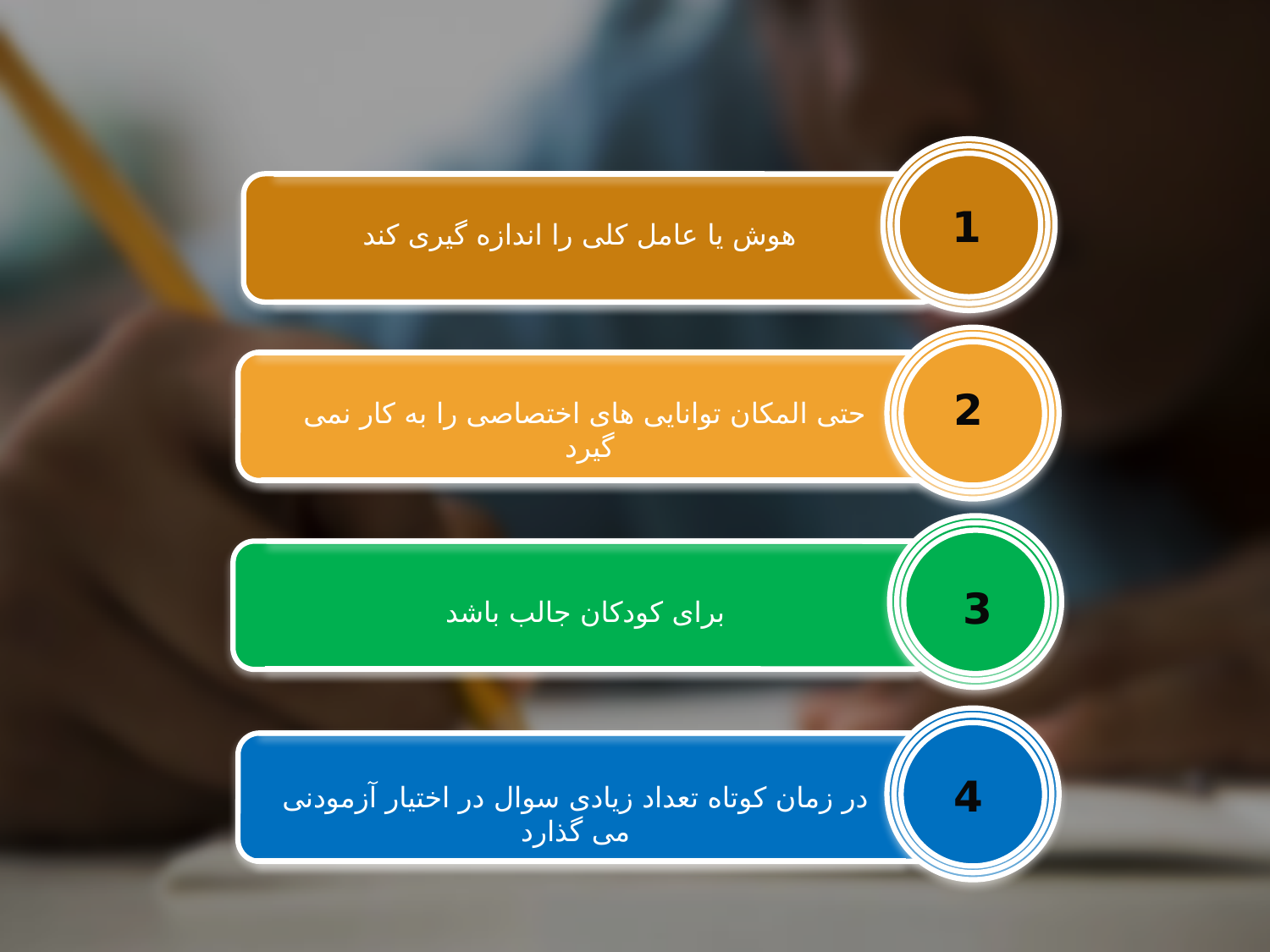

1
هوش یا عامل کلی را اندازه گیری کند

2
حتی المکان توانایی های اختصاصی را به کار نمی گیرد

3
برای کودکان جالب باشد

4
در زمان کوتاه تعداد زیادی سوال در اختیار آزمودنی می گذارد